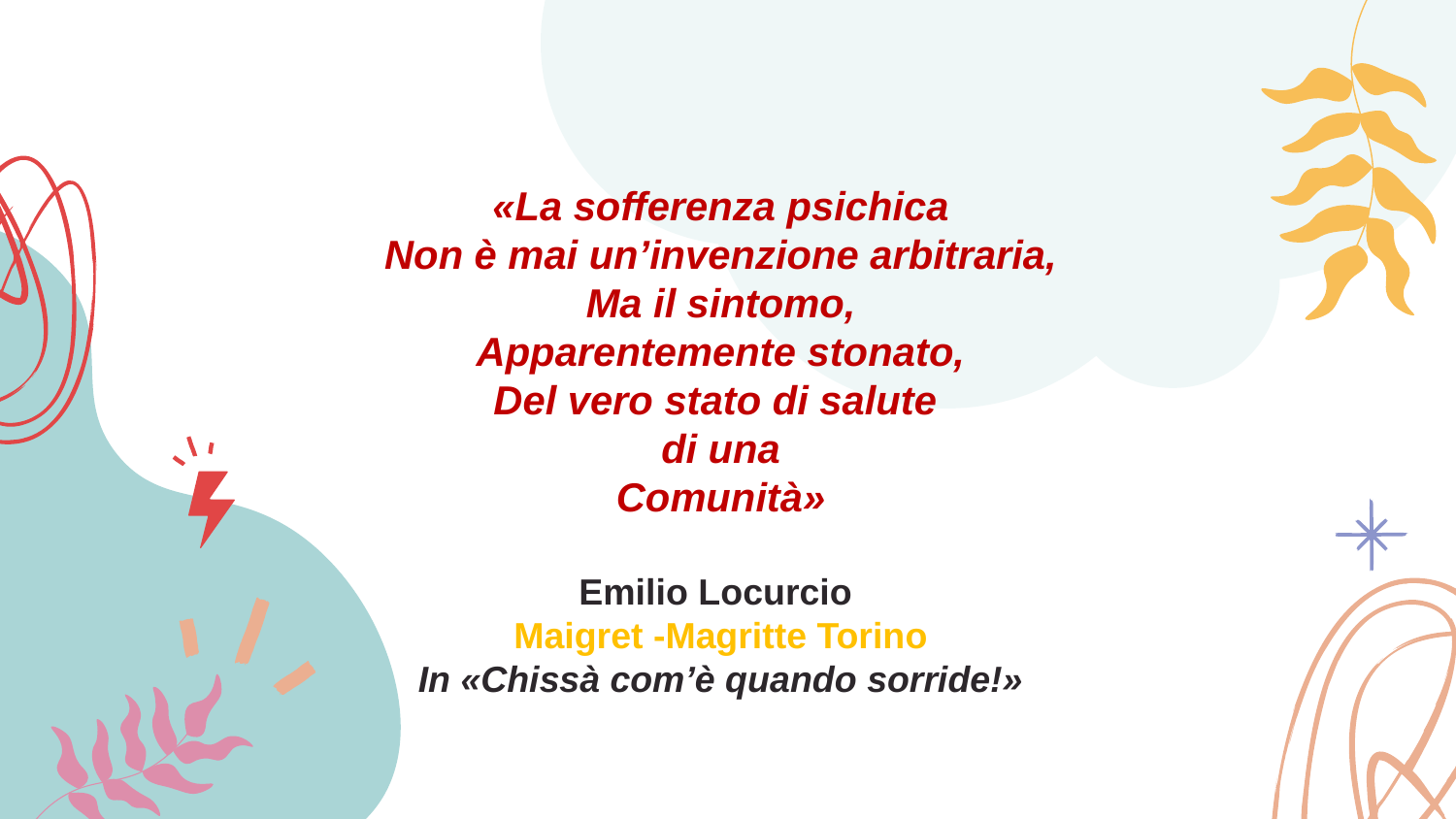

# «La sofferenza psichica Non è mai un’invenzione arbitraria, Ma il sintomo, Apparentemente stonato, Del vero stato di salute di una Comunità» Emilio Locurcio Maigret -Magritte Torino In «Chissà com’è quando sorride!»